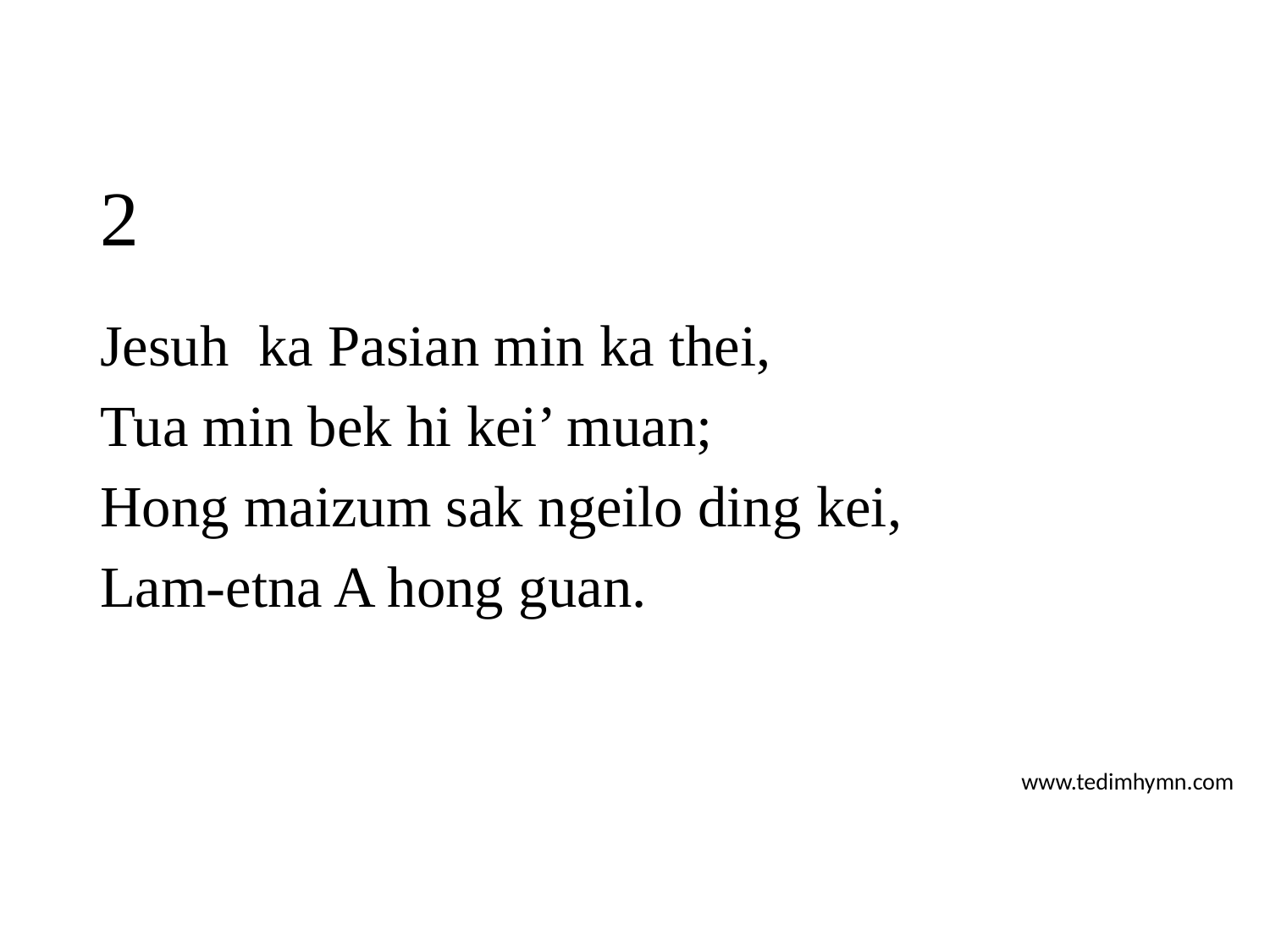

# 2
Jesuh  ka Pasian min ka thei,
Tua min bek hi kei’ muan;
Hong maizum sak ngeilo ding kei,
Lam-etna A hong guan.

www.tedimhymn.com